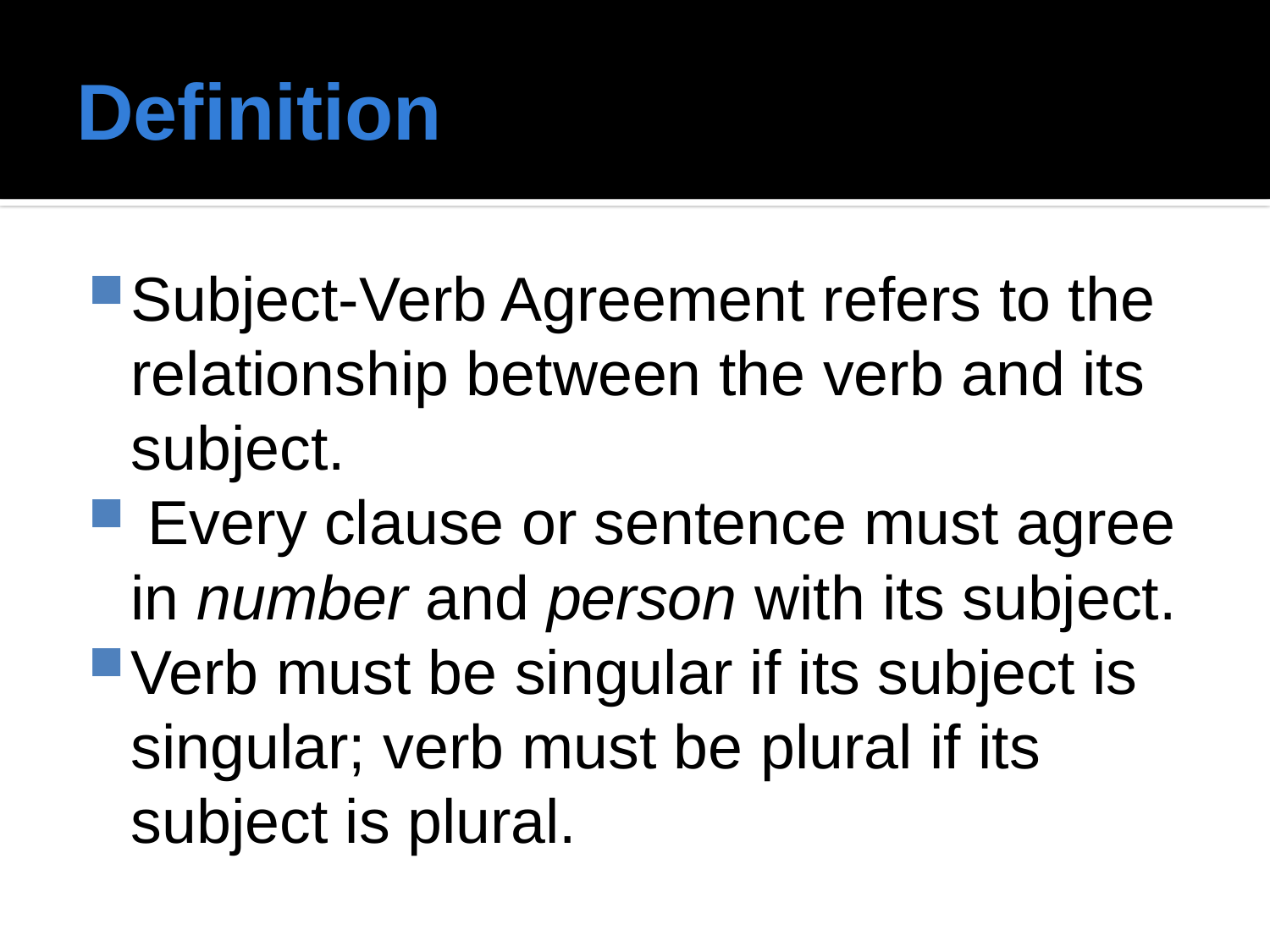

# Definition
Subject-Verb Agreement refers to the relationship between the verb and its subject.
 Every clause or sentence must agree in number and person with its subject.
Verb must be singular if its subject is singular; verb must be plural if its subject is plural.